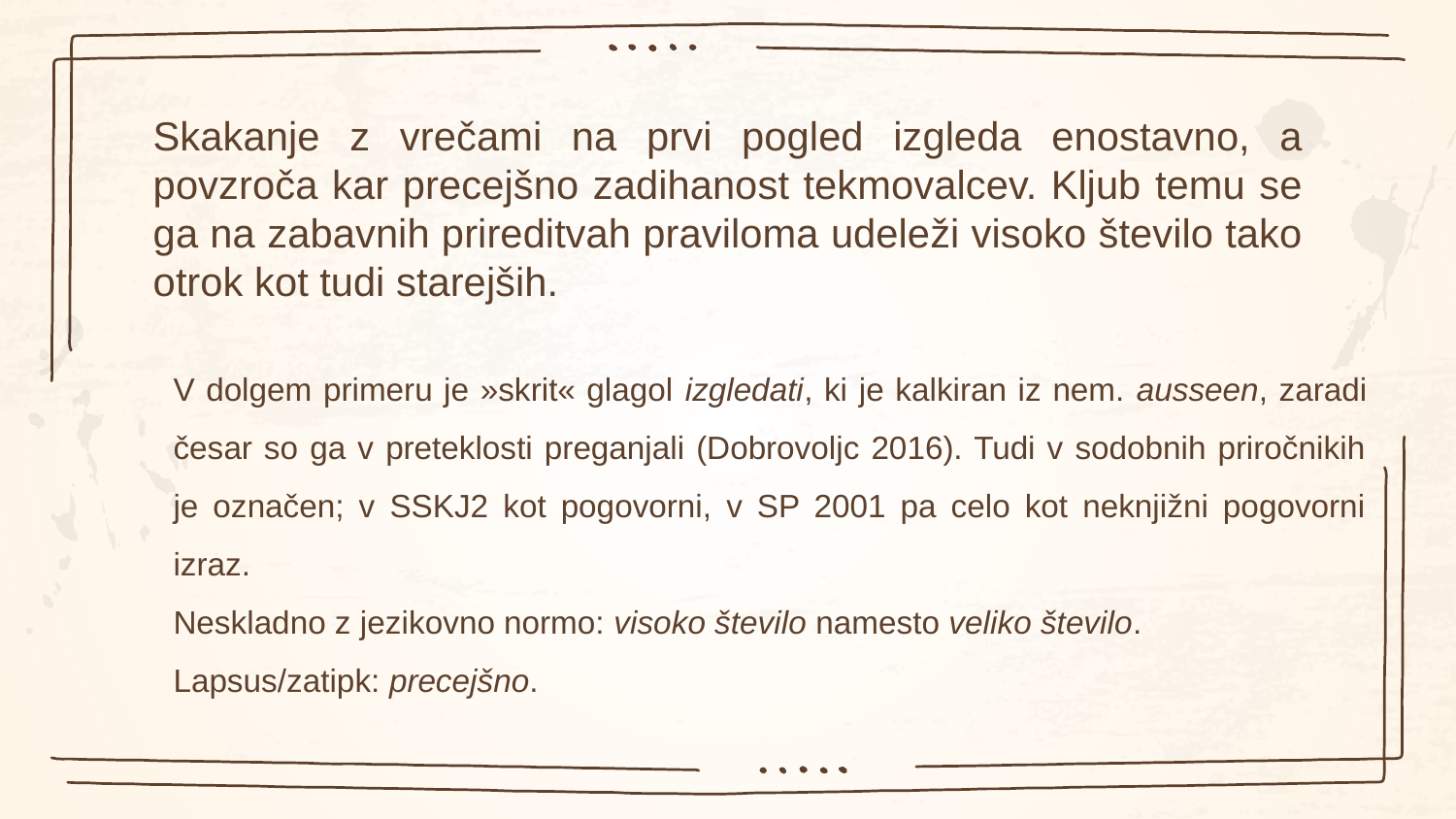

# Skakanje z vrečami na prvi pogled izgleda enostavno, a povzroča kar precejšno zadihanost tekmovalcev. Kljub temu se ga na zabavnih prireditvah praviloma udeleži visoko število tako otrok kot tudi starejših.
V dolgem primeru je »skrit« glagol izgledati, ki je kalkiran iz nem. ausseen, zaradi česar so ga v preteklosti preganjali (Dobrovoljc 2016). Tudi v sodobnih priročnikih je označen; v SSKJ2 kot pogovorni, v SP 2001 pa celo kot neknjižni pogovorni izraz.
Neskladno z jezikovno normo: visoko število namesto veliko število.
Lapsus/zatipk: precejšno.